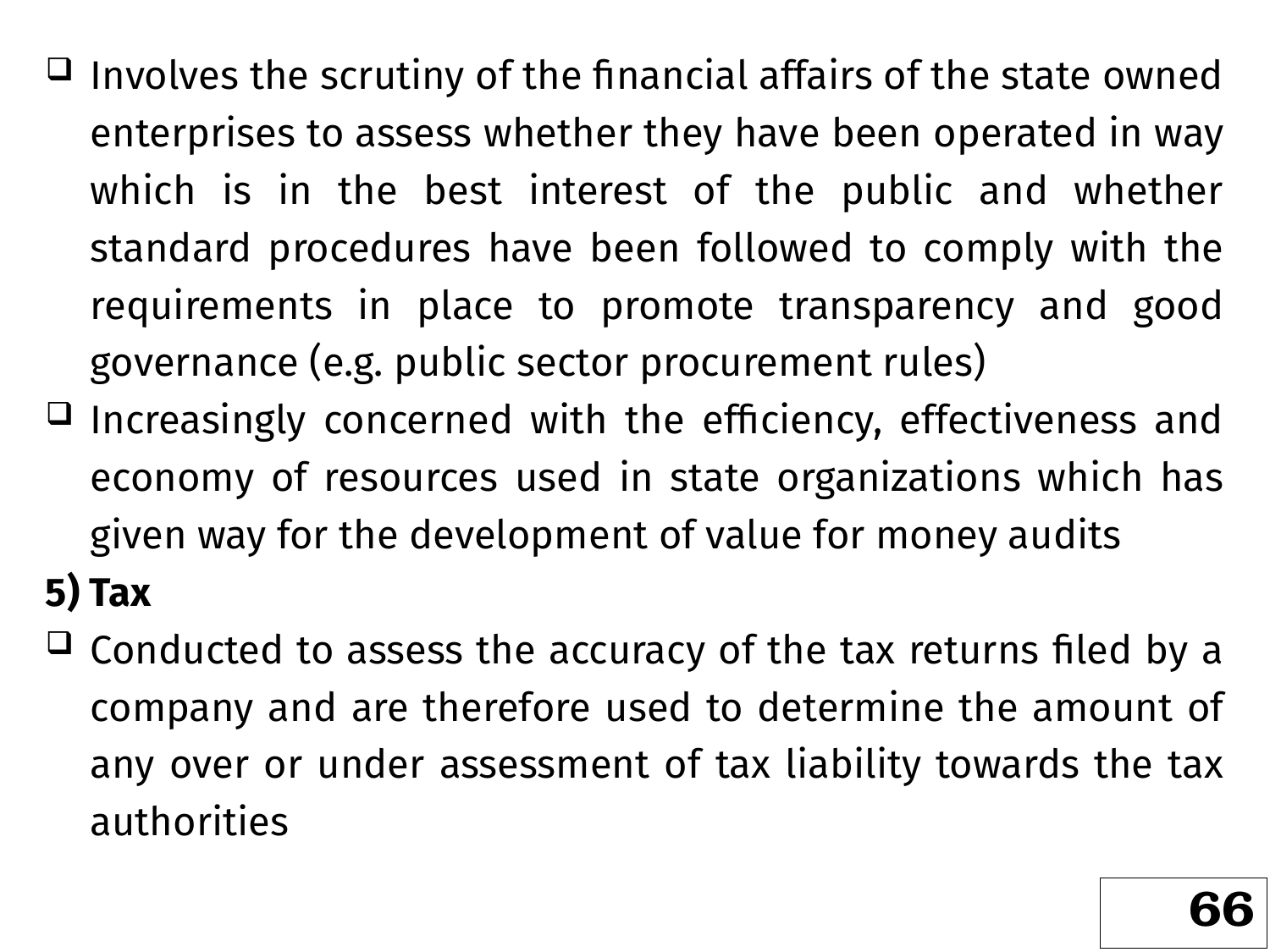

Involves the scrutiny of the financial affairs of the state owned enterprises to assess whether they have been operated in way which is in the best interest of the public and whether standard procedures have been followed to comply with the requirements in place to promote transparency and good governance (e.g. public sector procurement rules)
Increasingly concerned with the efficiency, effectiveness and economy of resources used in state organizations which has given way for the development of value for money audits
5) Tax
Conducted to assess the accuracy of the tax returns filed by a company and are therefore used to determine the amount of any over or under assessment of tax liability towards the tax authorities

66